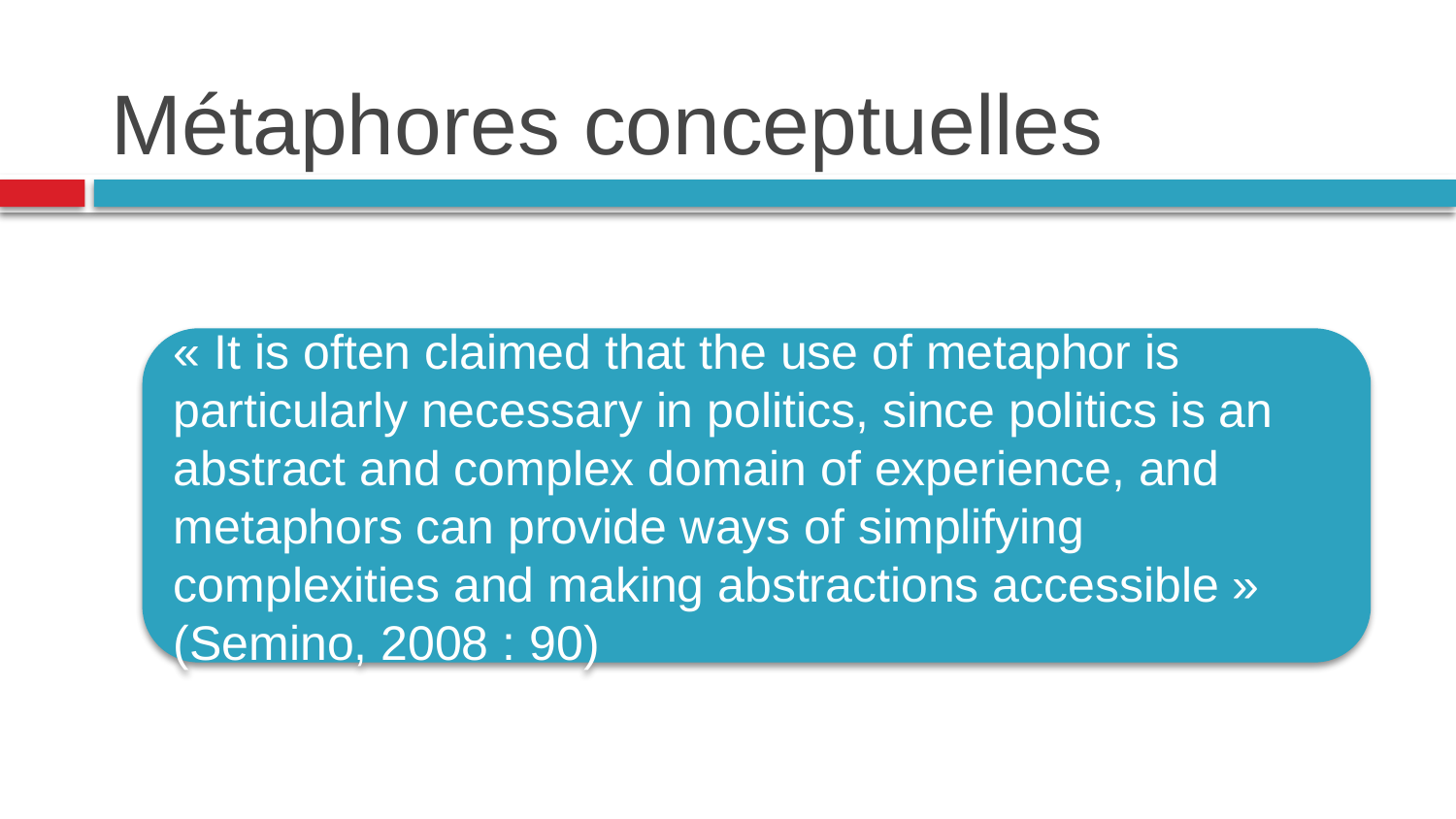

# Métaphores conceptuelles
« It is often claimed that the use of metaphor is particularly necessary in politics, since politics is an abstract and complex domain of experience, and metaphors can provide ways of simplifying complexities and making abstractions accessible » (Semino, 2008 : 90)